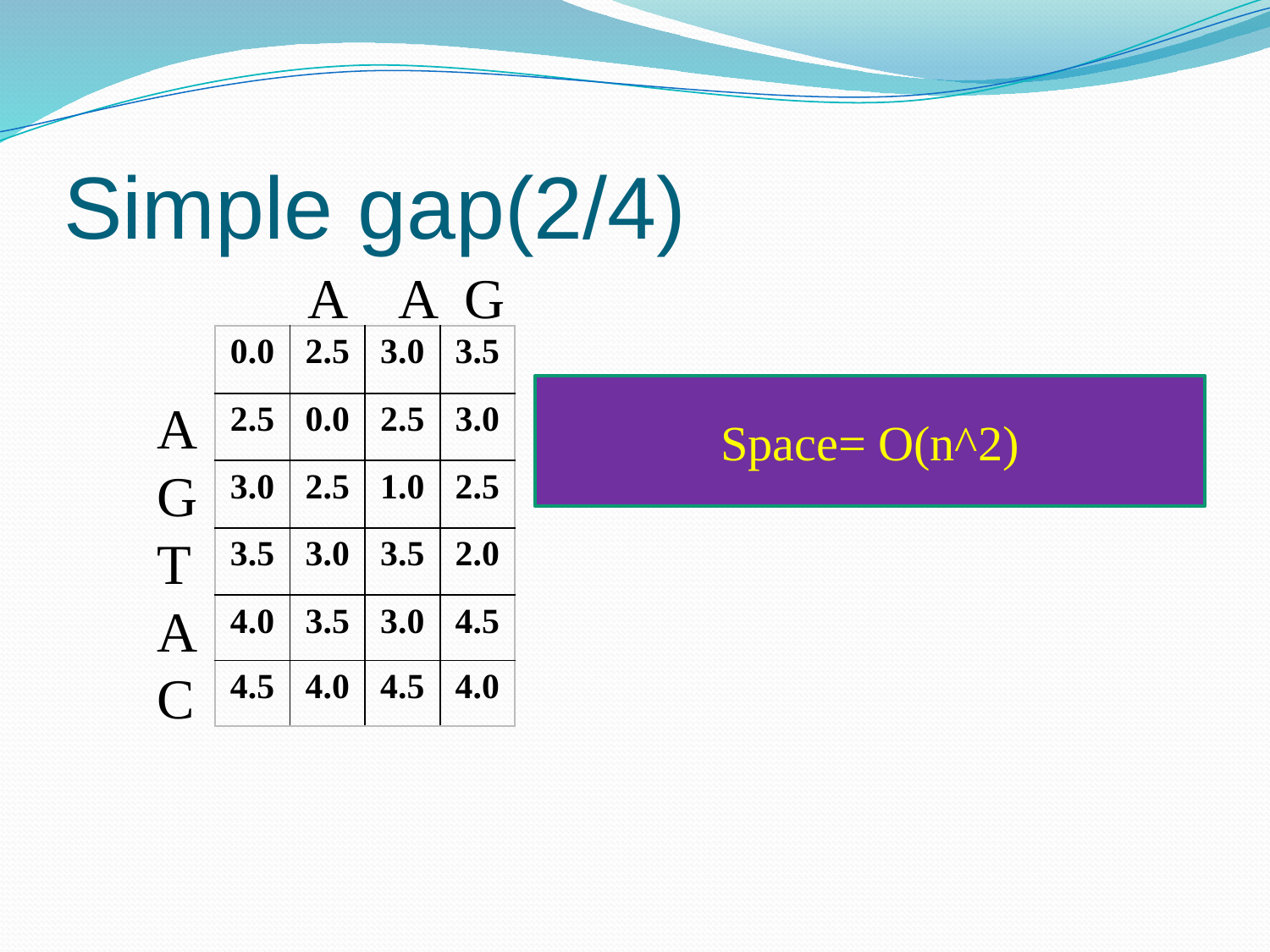

# Simple gap(2/4)
A    A  G

| 0.0 | 2.5 | 3.0 | 3.5 |
| --- | --- | --- | --- |
| 2.5 | 0.0 | 2.5 | 3.0 |
| 3.0 | 2.5 | 1.0 | 2.5 |
| 3.5 | 3.0 | 3.5 | 2.0 |
| 4.0 | 3.5 | 3.0 | 4.5 |
| 4.5 | 4.0 | 4.5 | 4.0 |
Space= O(n^2)
A
G
T
A
C